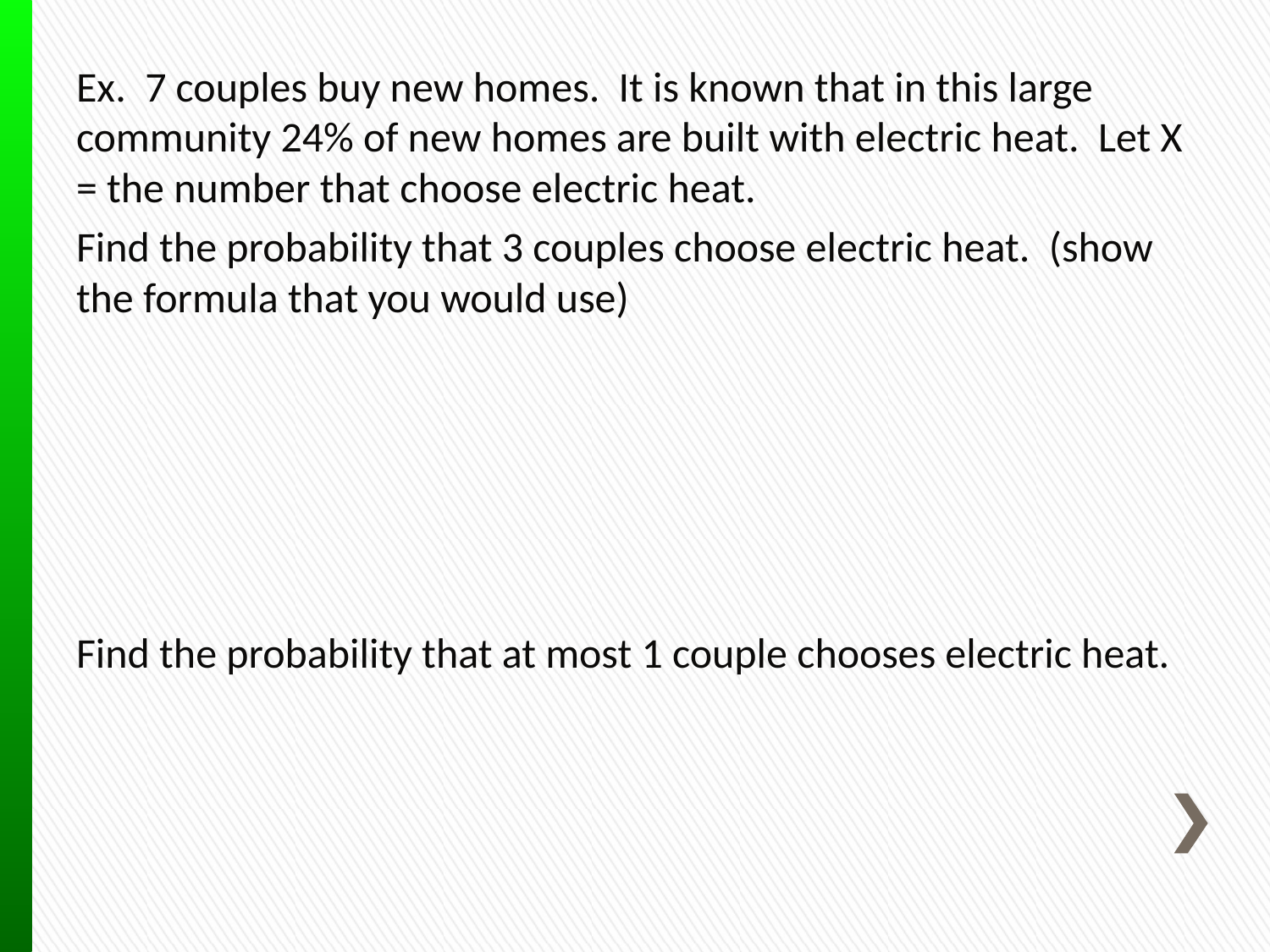

Ex.  7 couples buy new homes.  It is known that in this large community 24% of new homes are built with electric heat.  Let X = the number that choose electric heat.
Find the probability that 3 couples choose electric heat.  (show the formula that you would use)

Find the probability that at most 1 couple chooses electric heat.